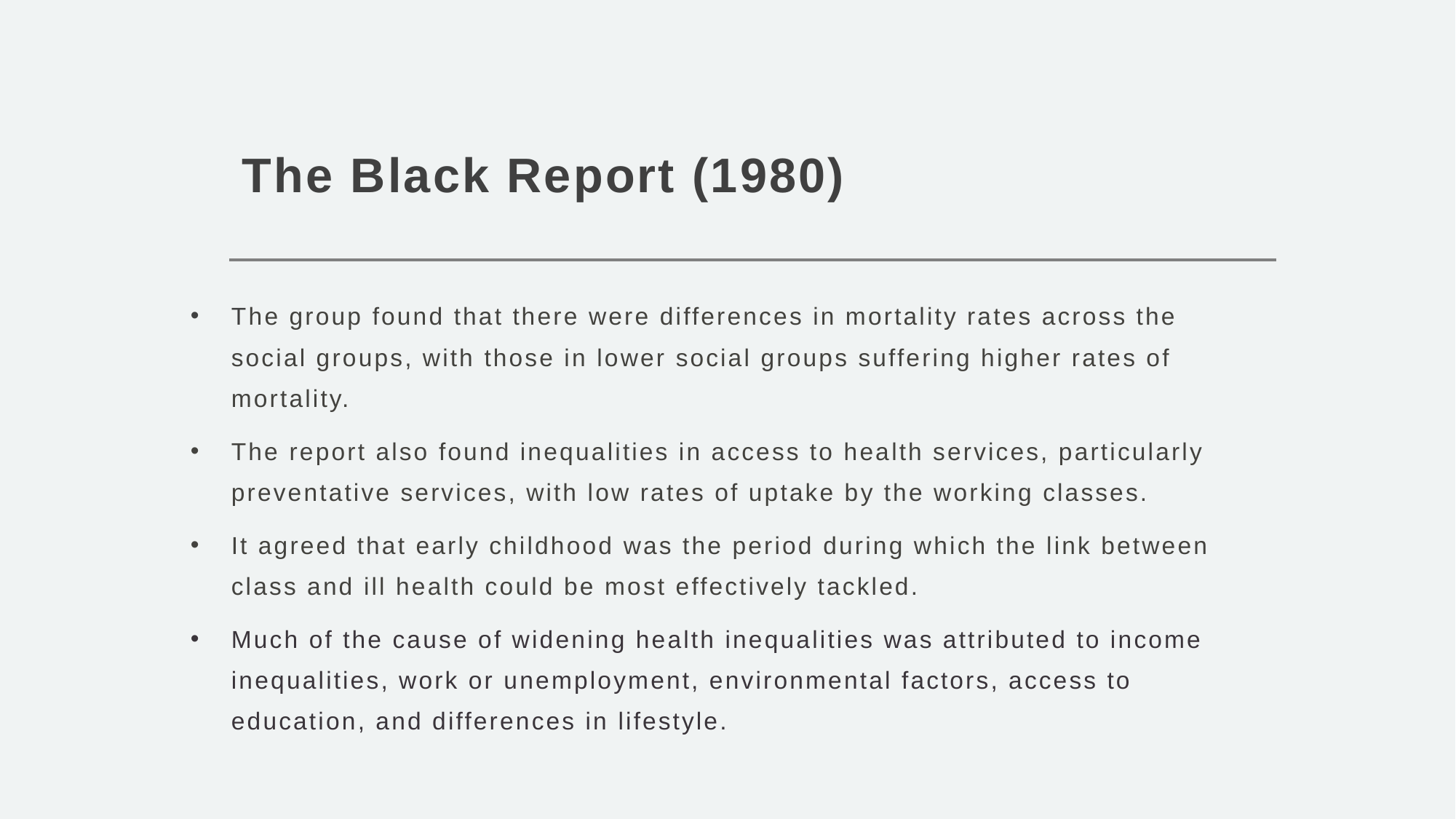

# The Black Report (1980)
The group found that there were differences in mortality rates across the social groups, with those in lower social groups suffering higher rates of mortality.
The report also found inequalities in access to health services, particularly preventative services, with low rates of uptake by the working classes.
It agreed that early childhood was the period during which the link between class and ill health could be most effectively tackled.
Much of the cause of widening health inequalities was attributed to income inequalities, work or unemployment, environmental factors, access to education, and differences in lifestyle.